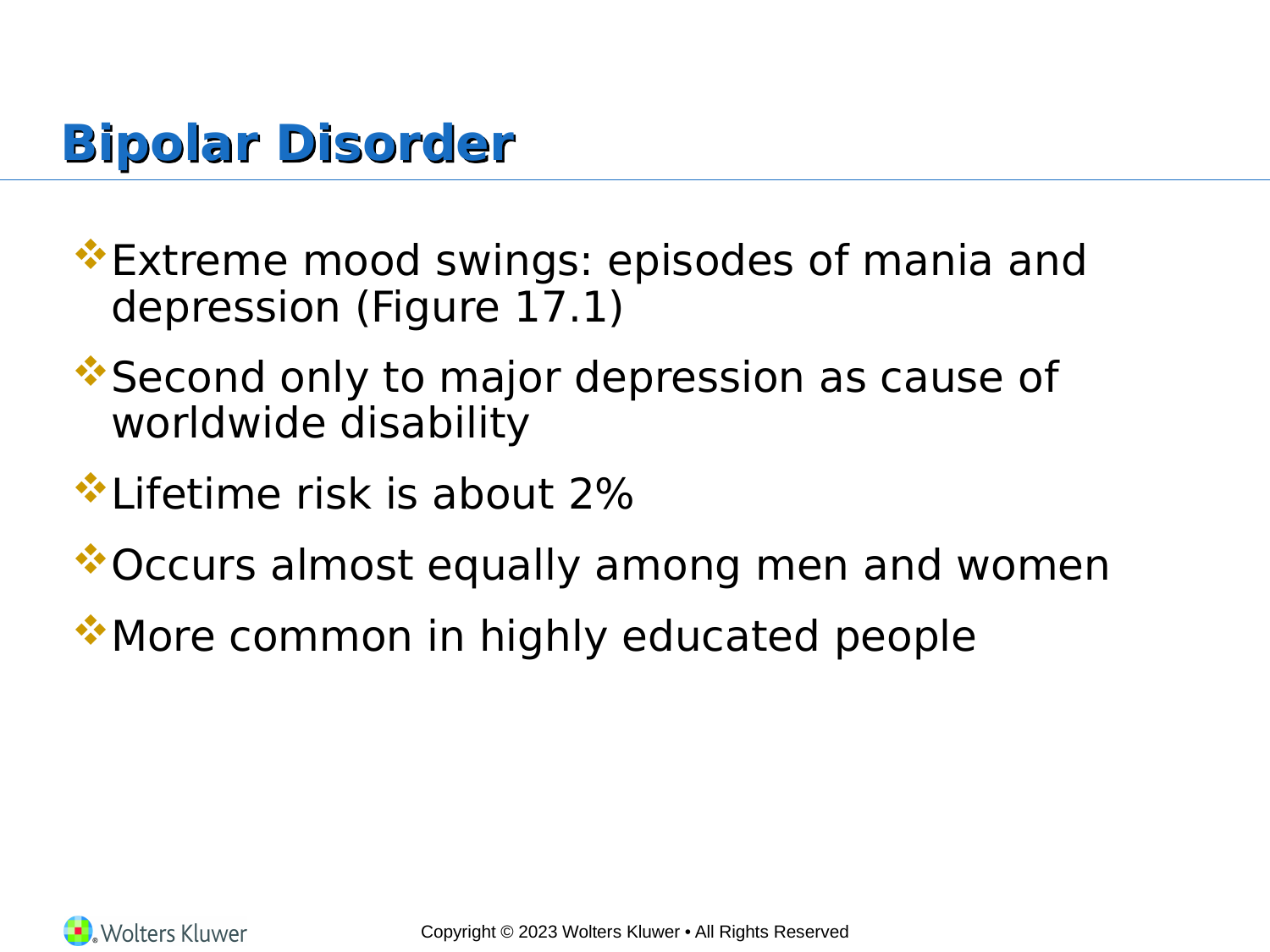

# Bipolar Disorder
Extreme mood swings: episodes of mania and depression (Figure 17.1)
Second only to major depression as cause of worldwide disability
Lifetime risk is about 2%
Occurs almost equally among men and women
More common in highly educated people